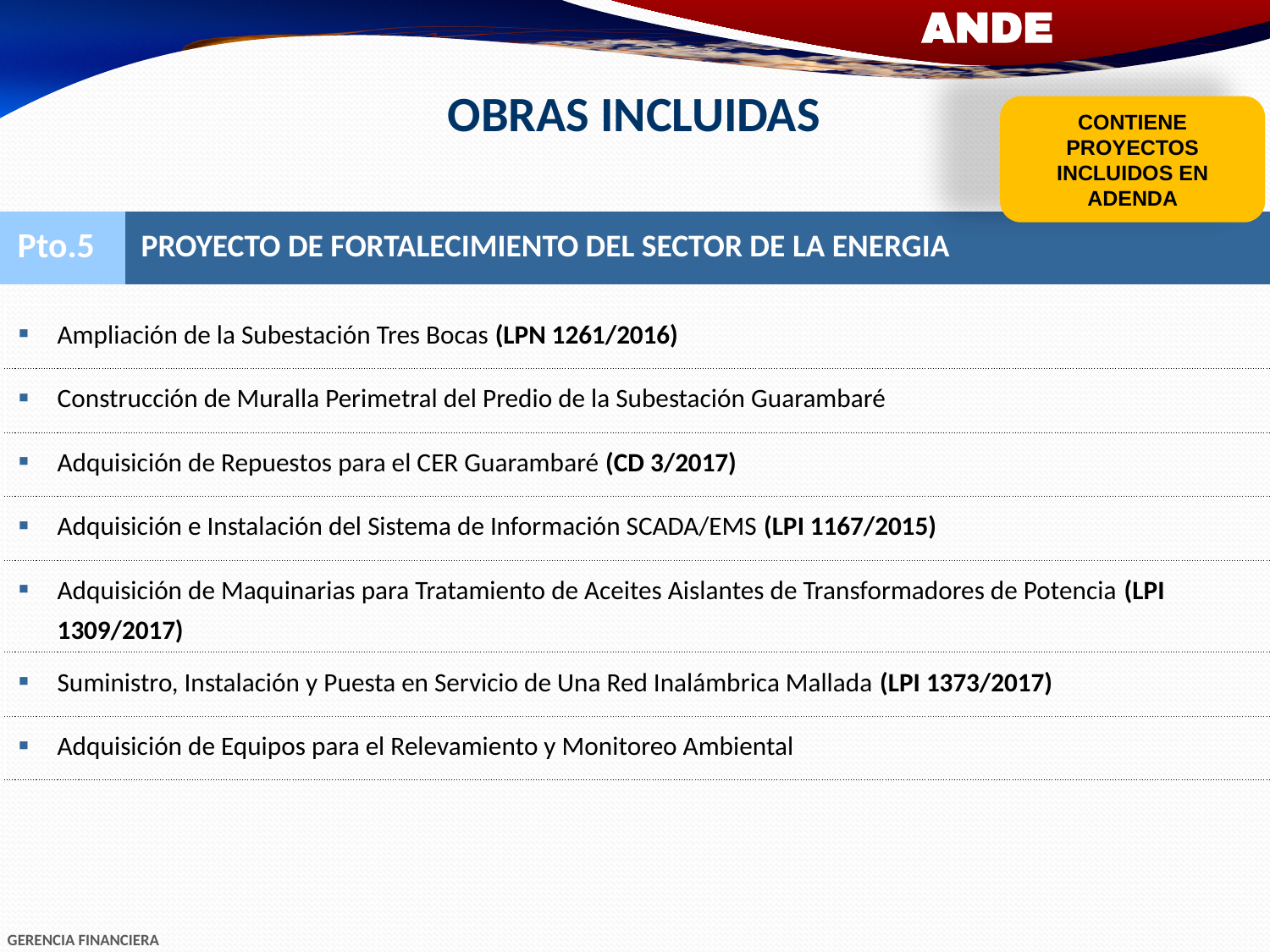

OBRAS INCLUIDAS
CONTIENE PROYECTOS INCLUIDOS EN ADENDA

| Pto.5 | PROYECTO DE FORTALECIMIENTO DEL SECTOR DE LA ENERGIA |
| --- | --- |
| Ampliación de la Subestación Tres Bocas (LPN 1261/2016) |
| --- |
| Construcción de Muralla Perimetral del Predio de la Subestación Guarambaré |
| Adquisición de Repuestos para el CER Guarambaré (CD 3/2017) |
| Adquisición e Instalación del Sistema de Información SCADA/EMS (LPI 1167/2015) |
| Adquisición de Maquinarias para Tratamiento de Aceites Aislantes de Transformadores de Potencia (LPI 1309/2017) |
| Suministro, Instalación y Puesta en Servicio de Una Red Inalámbrica Mallada (LPI 1373/2017) |
| Adquisición de Equipos para el Relevamiento y Monitoreo Ambiental |